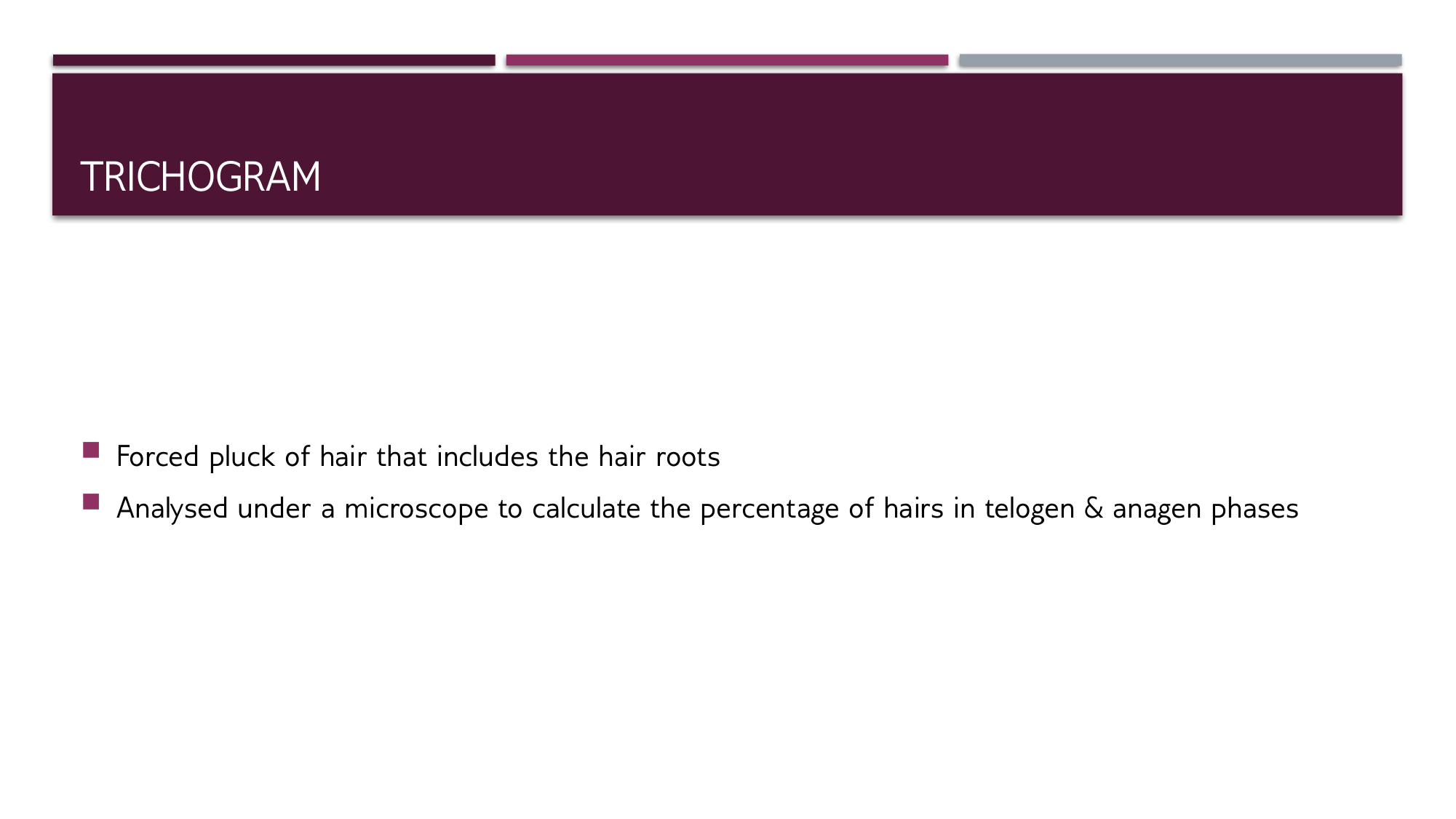

# Trichogram
Forced pluck of hair that includes the hair roots
Analysed under a microscope to calculate the percentage of hairs in telogen & anagen phases